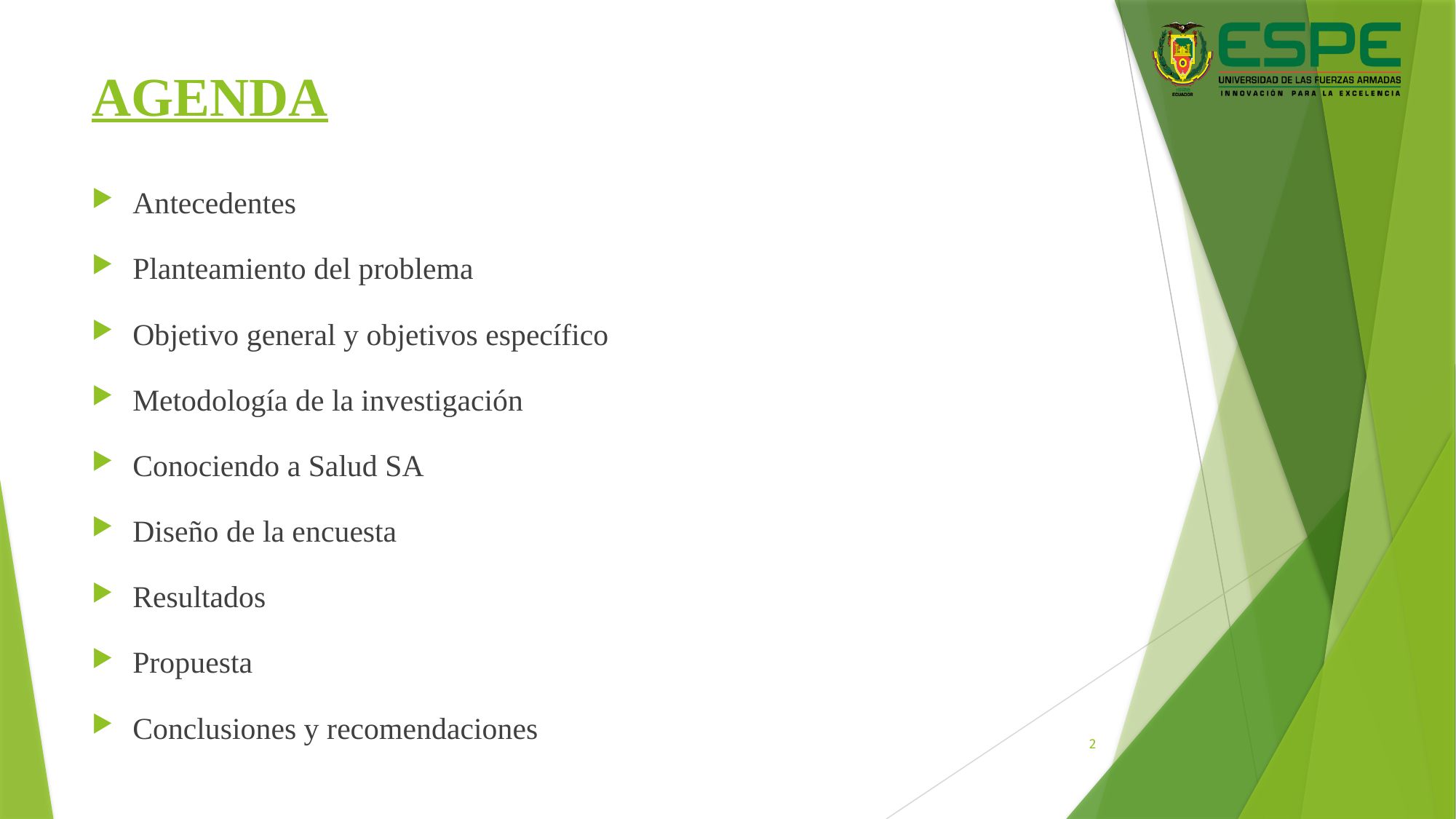

# AGENDA
Antecedentes
Planteamiento del problema
Objetivo general y objetivos específico
Metodología de la investigación
Conociendo a Salud SA
Diseño de la encuesta
Resultados
Propuesta
Conclusiones y recomendaciones

2